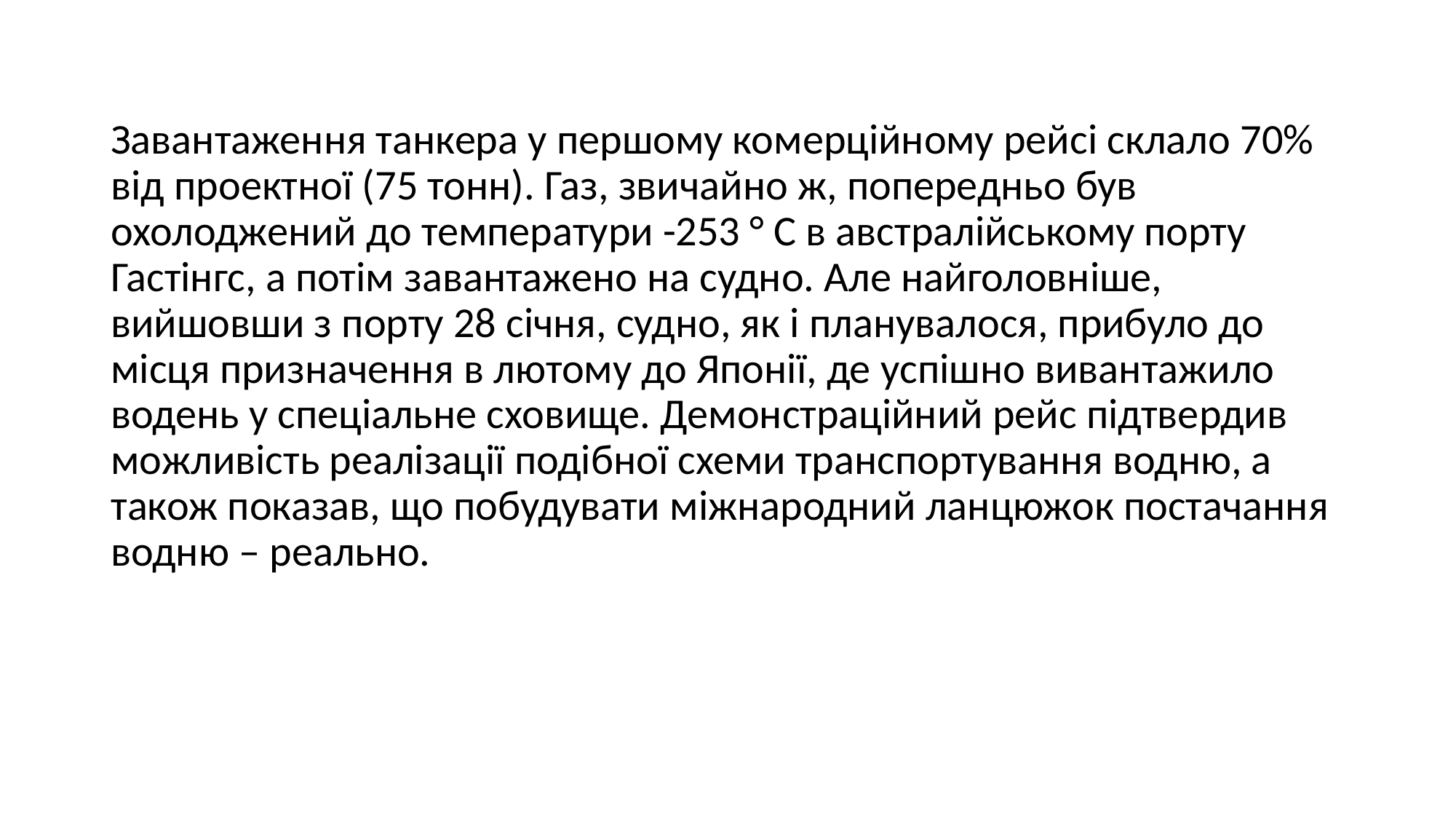

Завантаження танкера у першому комерційному рейсі склало 70% від проектної (75 тонн). Газ, звичайно ж, попередньо був охолоджений до температури -253 ° C в австралійському порту Гастінгс, а потім завантажено на судно. Але найголовніше, вийшовши з порту 28 січня, судно, як і планувалося, прибуло до місця призначення в лютому до Японії, де успішно вивантажило водень у спеціальне сховище. Демонстраційний рейс підтвердив можливість реалізації подібної схеми транспортування водню, а також показав, що побудувати міжнародний ланцюжок постачання водню – реально.